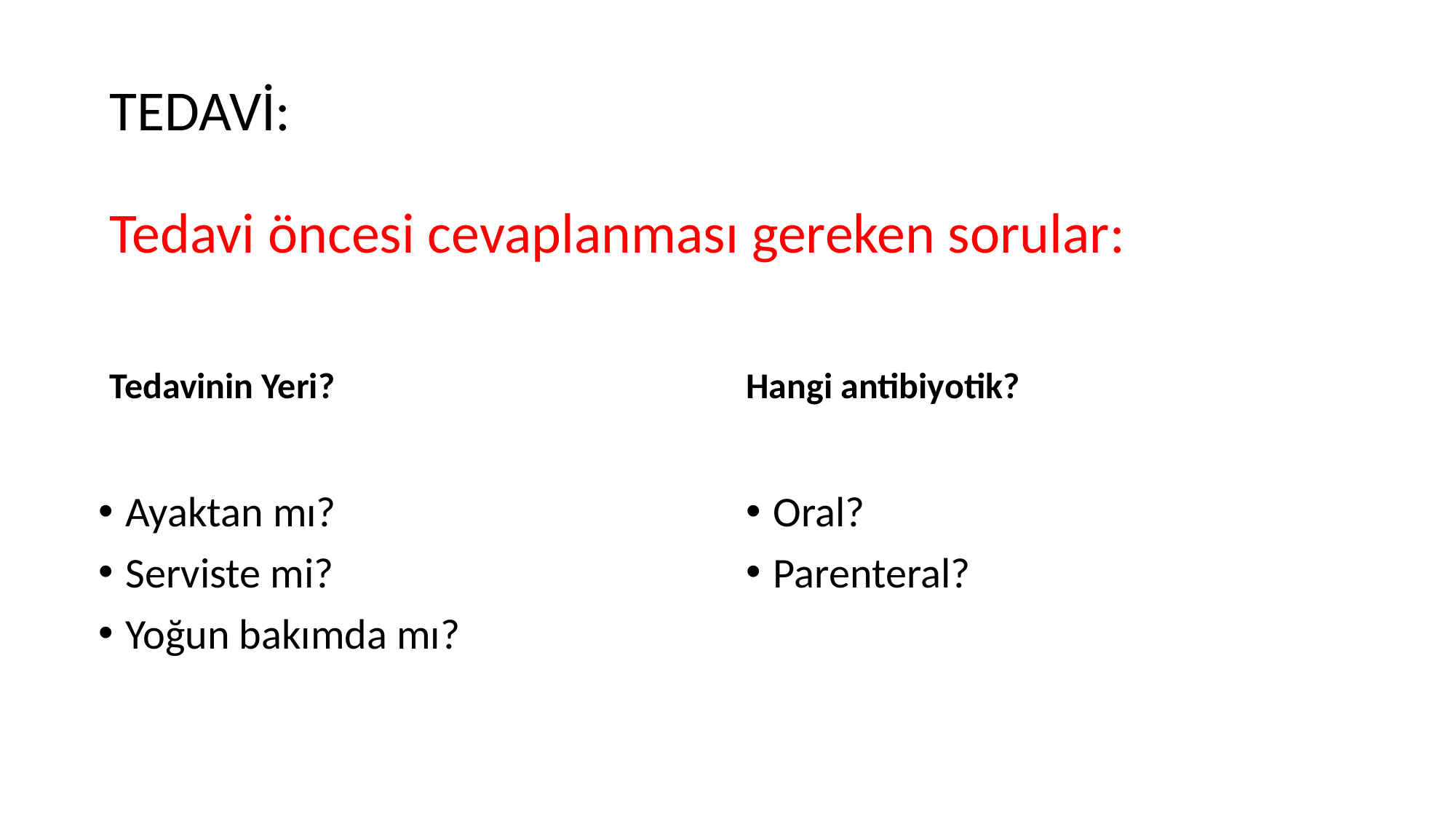

# TEDAVİ: Tedavi öncesi cevaplanması gereken sorular:
Tedavinin Yeri?
Hangi antibiyotik?
Ayaktan mı?
Serviste mi?
Yoğun bakımda mı?

Oral?
Parenteral?